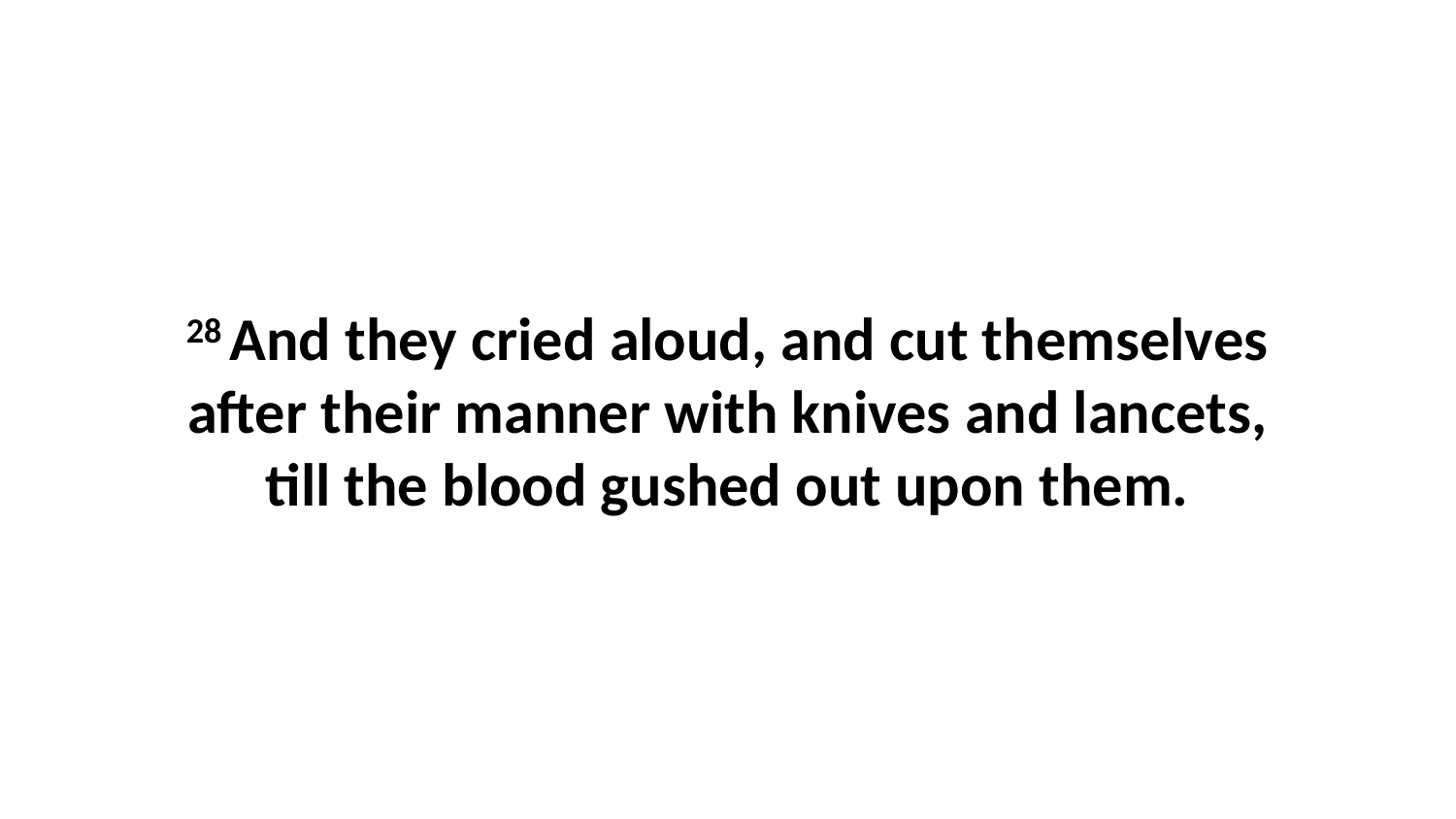

28 And they cried aloud, and cut themselves after their manner with knives and lancets, till the blood gushed out upon them.